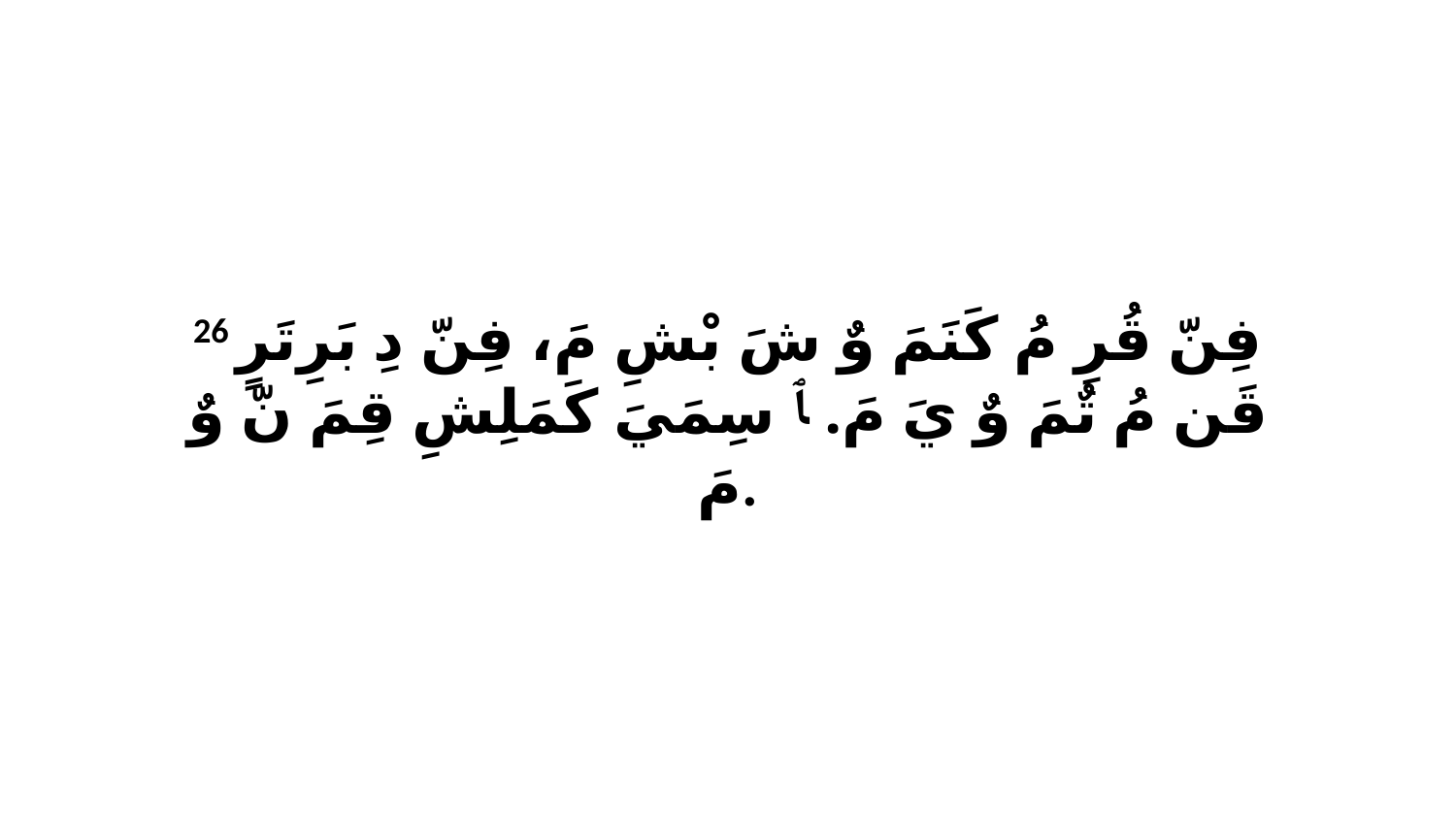

26 فِنّ قُرِ مُ كَنَمَ وٌ شَ بْشِ مَ، فِنّ دِ بَرِتَرٍ قَن مُ تٌمَ وٌ يَ مَ. ﭑ سِمَيَ كَمَلِشِ قِمَ نّ وٌ مَ.